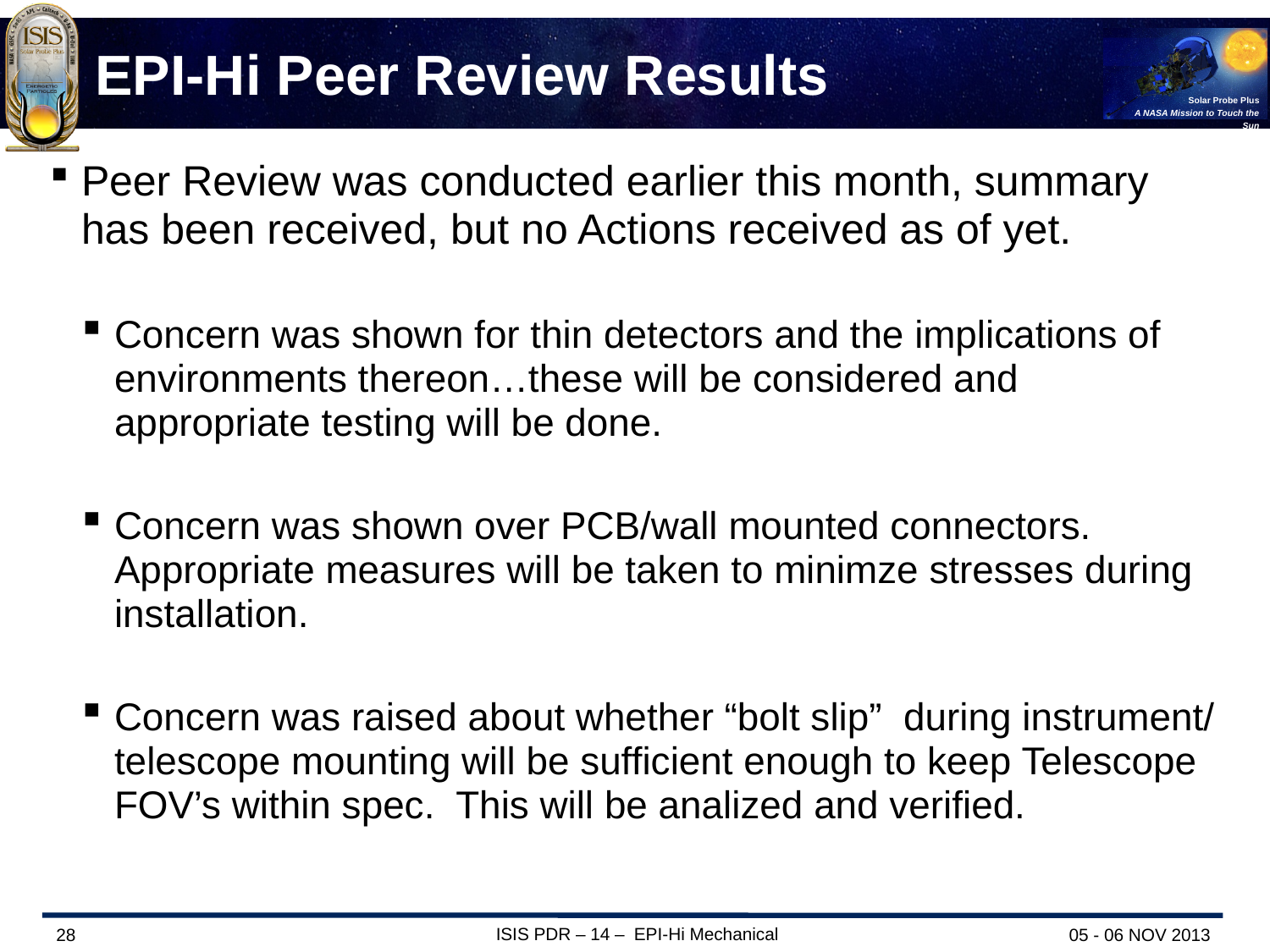

# EPI-Hi Peer Review Results
Peer Review was conducted earlier this month, summary has been received, but no Actions received as of yet.

Concern was shown for thin detectors and the implications of environments thereon…these will be considered and appropriate testing will be done.

Concern was shown over PCB/wall mounted connectors.  Appropriate measures will be taken to minimze stresses during installation.

Concern was raised about whether “bolt slip”  during instrument/ telescope mounting will be sufficient enough to keep Telescope FOV’s within spec.  This will be analized and verified.